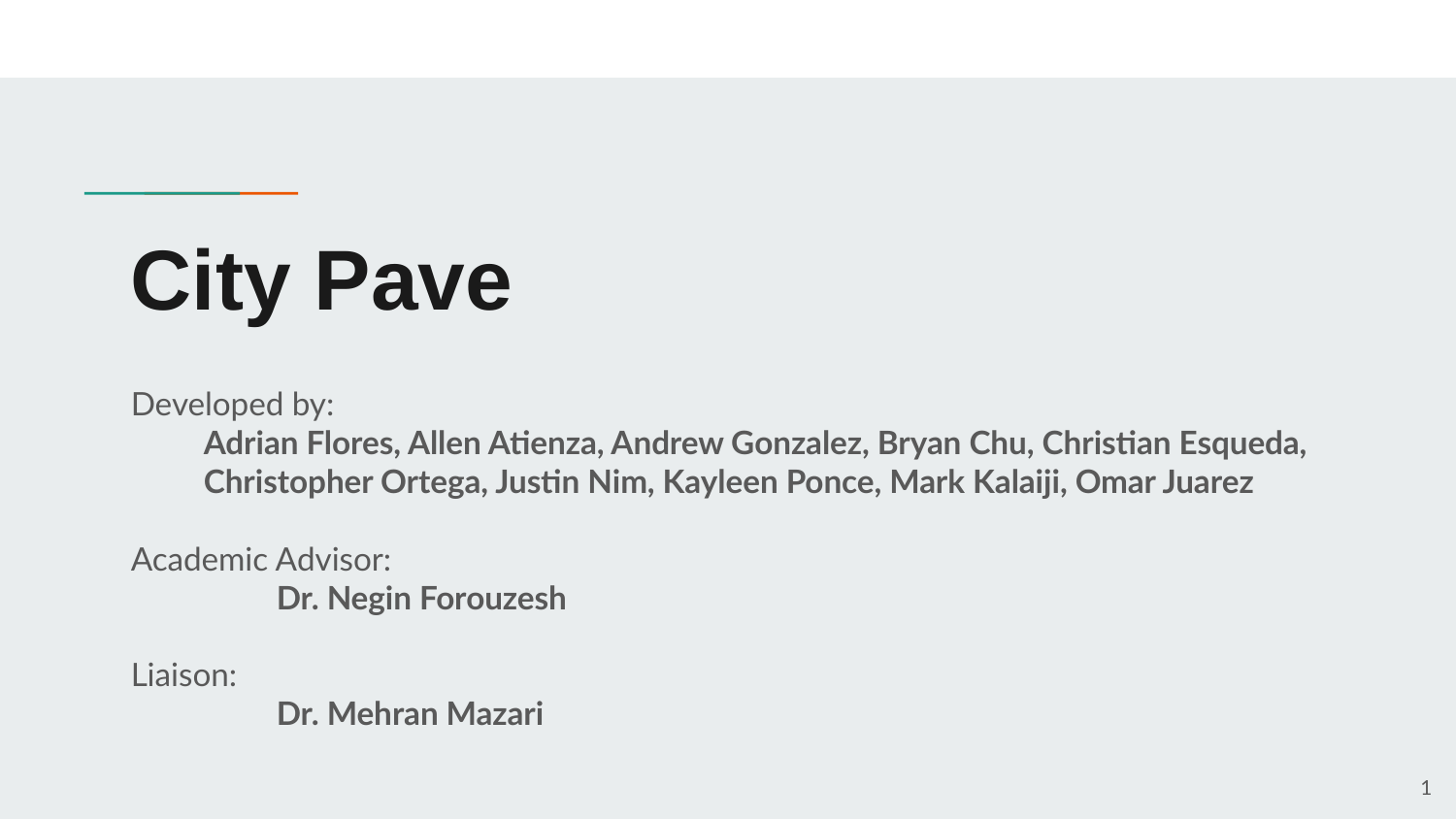

# City Pave
Developed by:
Adrian Flores, Allen Atienza, Andrew Gonzalez, Bryan Chu, Christian Esqueda, Christopher Ortega, Justin Nim, Kayleen Ponce, Mark Kalaiji, Omar Juarez

Academic Advisor:
	Dr. Negin Forouzesh

Liaison:
	Dr. Mehran Mazari
1